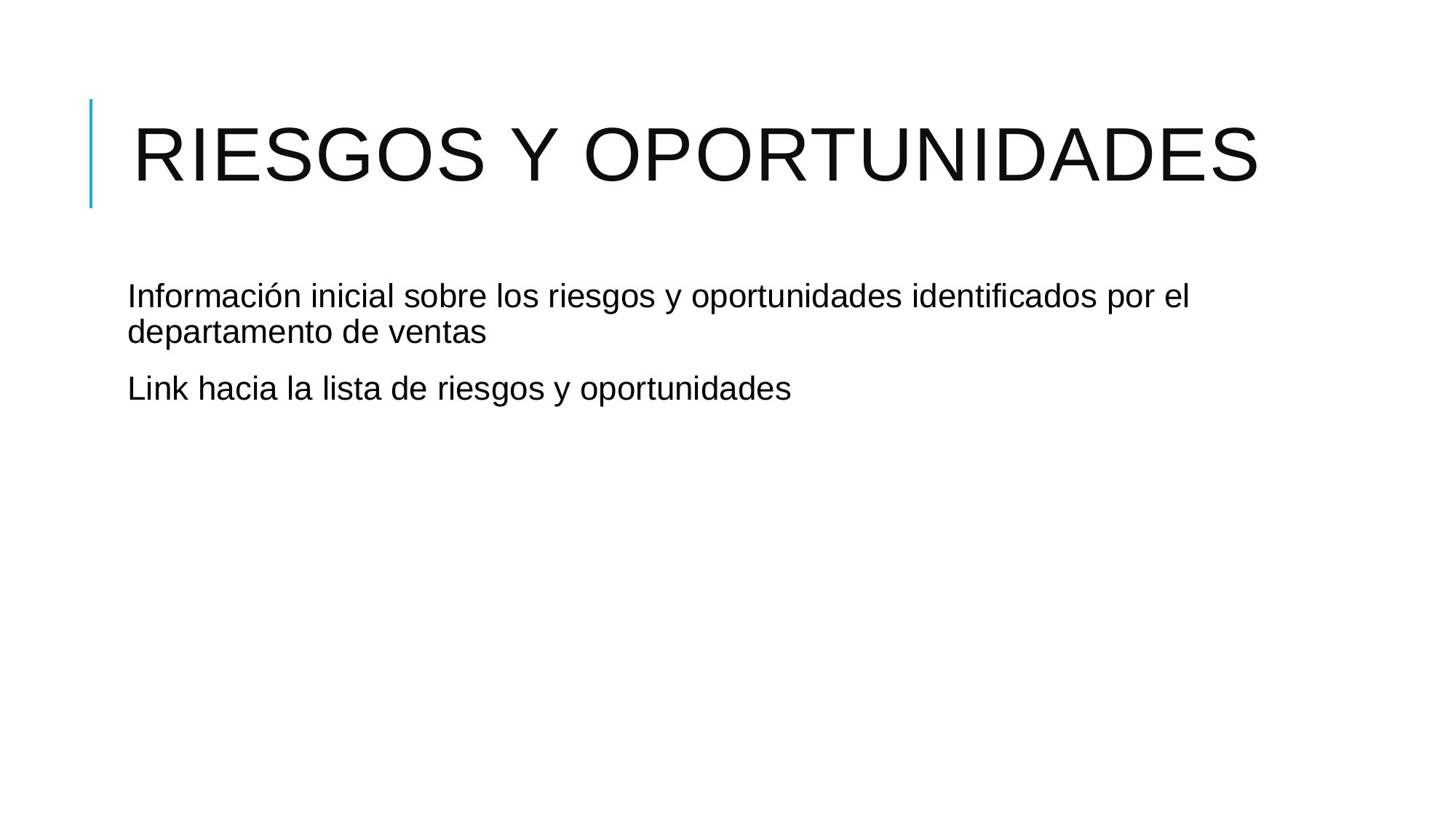

# RIESGOS Y OPORTUNIDADES
Información inicial sobre los riesgos y oportunidades identificados por el departamento de ventas
Link hacia la lista de riesgos y oportunidades